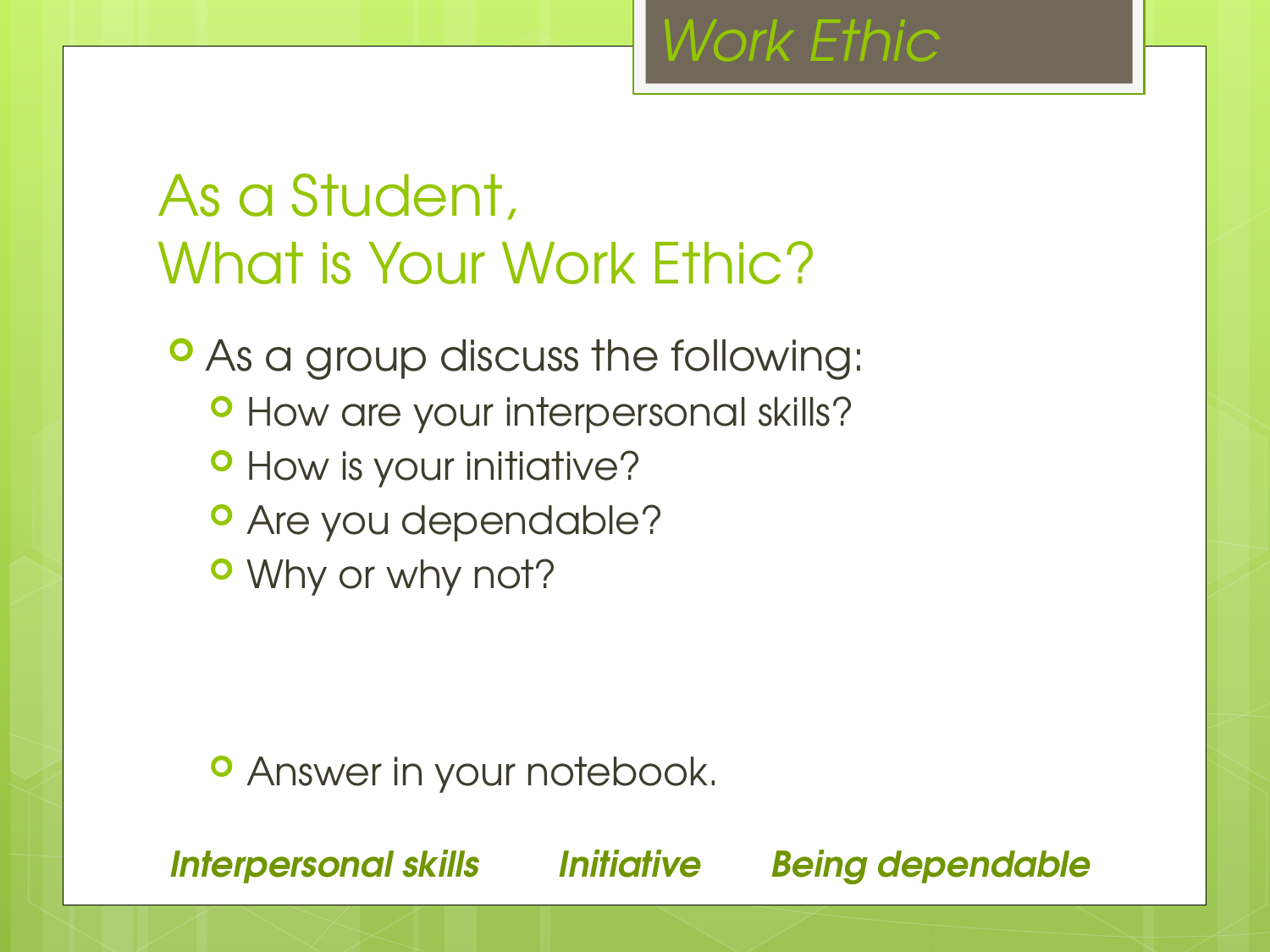

Work Ethic
# As a Student, What is Your Work Ethic?
As a group discuss the following:
How are your interpersonal skills?
How is your initiative?
Are you dependable?
Why or why not?

Answer in your notebook.

Interpersonal skills        Initiative       Being dependable